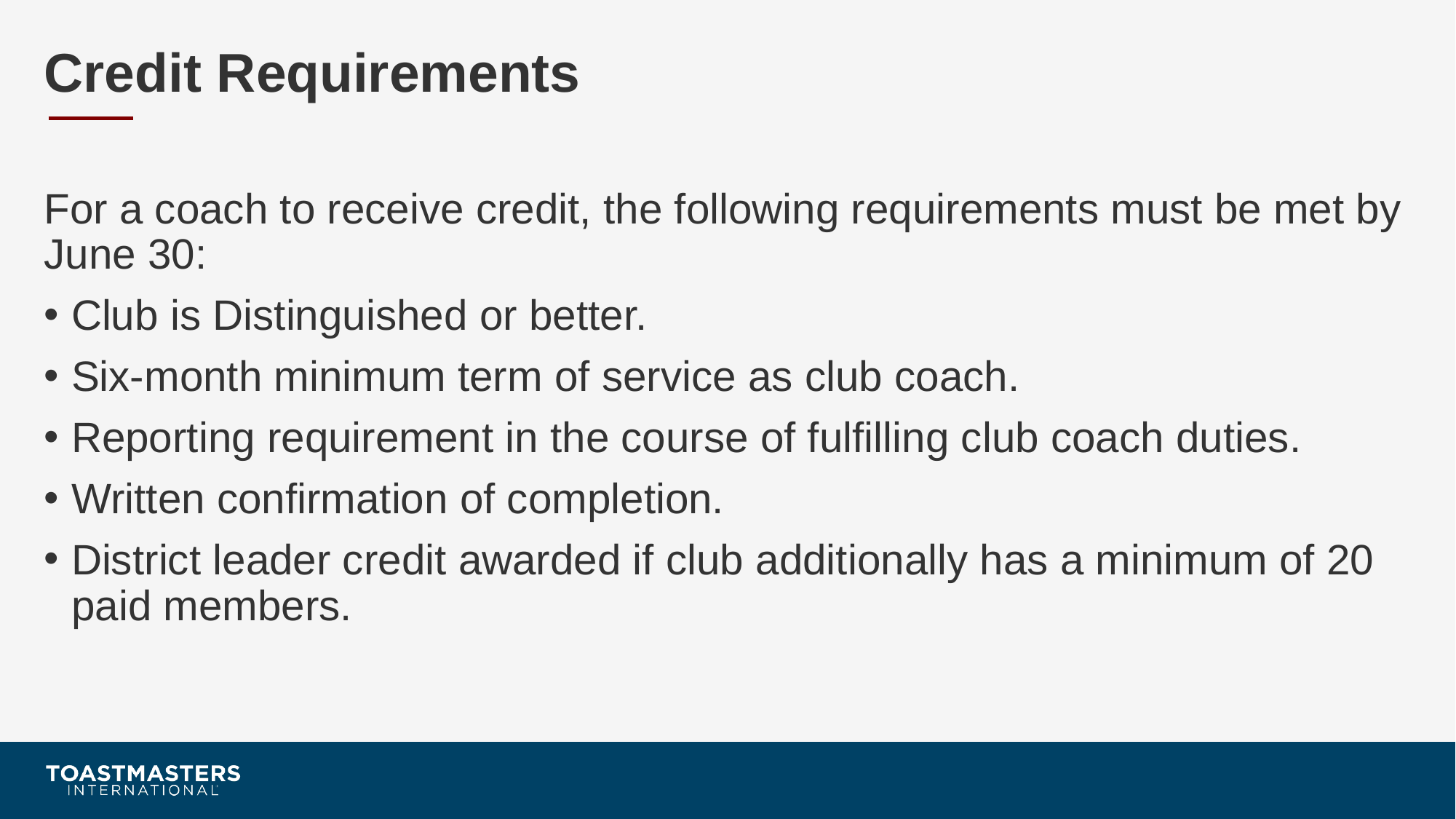

# Credit Requirements
For a coach to receive credit, the following requirements must be met by June 30:
Club is Distinguished or better.
Six-month minimum term of service as club coach.
Reporting requirement in the course of fulfilling club coach duties.
Written confirmation of completion.
District leader credit awarded if club additionally has a minimum of 20 paid members.